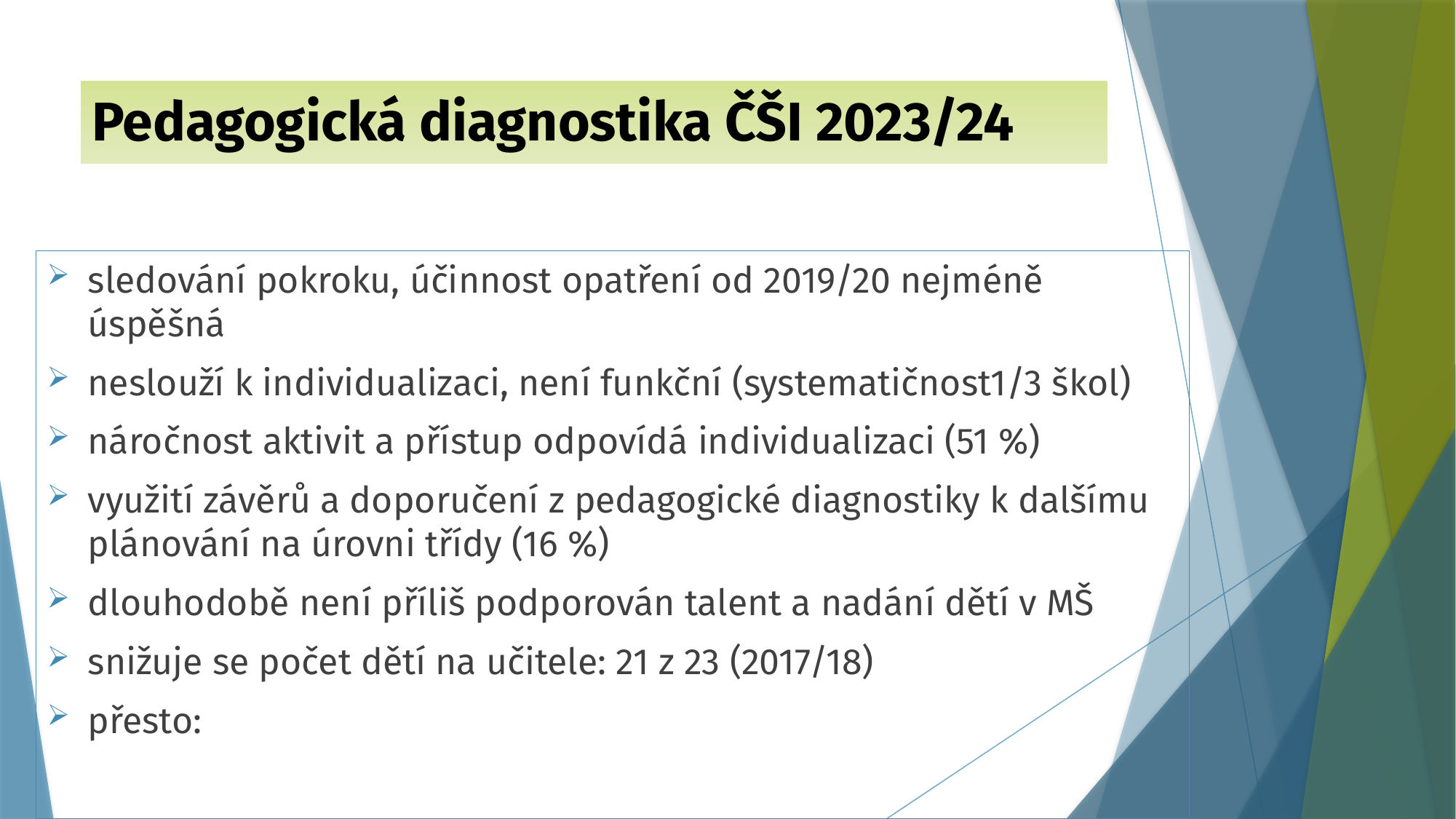

# Pedagogická diagnostika ČŠI 2023/24
sledování pokroku, účinnost opatření od 2019/20 nejméně úspěšná
neslouží k individualizaci, není funkční (systematičnost1/3 škol)
náročnost aktivit a přístup odpovídá individualizaci (51 %)
využití závěrů a doporučení z pedagogické diagnostiky k dalšímu plánování na úrovni třídy (16 %)
dlouhodobě není příliš podporován talent a nadání dětí v MŠ
snižuje se počet dětí na učitele: 21 z 23 (2017/18)
přesto: